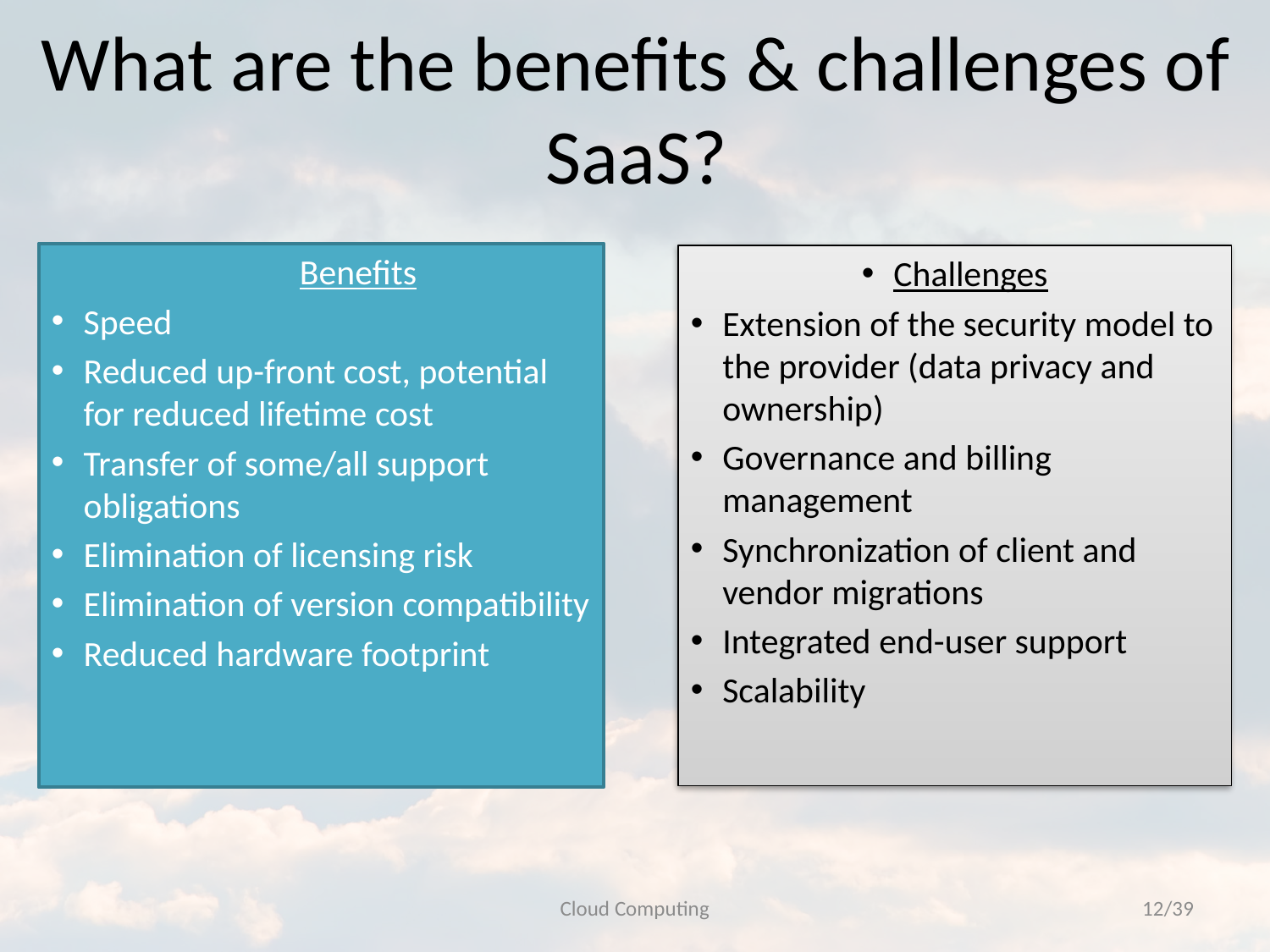

What are the benefits & challenges of SaaS?
Benefits
Speed
Reduced up-front cost, potential for reduced lifetime cost
Transfer of some/all support obligations
Elimination of licensing risk
Elimination of version compatibility
Reduced hardware footprint
Challenges
Extension of the security model to the provider (data privacy and ownership)
Governance and billing management
Synchronization of client and vendor migrations
Integrated end-user support
Scalability
Cloud Computing
12/39